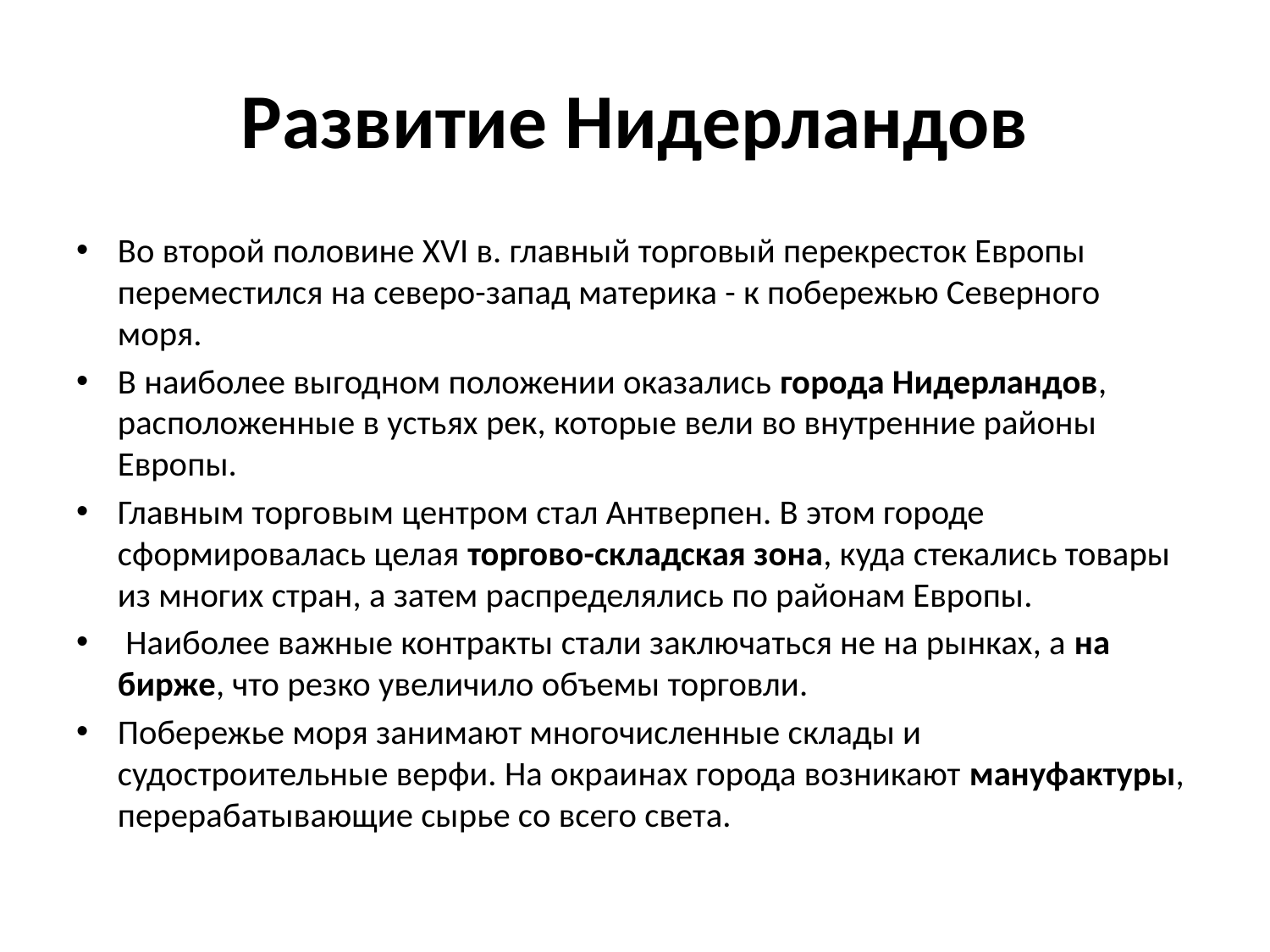

# Развитие Нидерландов
Во второй половине XVI в. главный торговый перекресток Европы переместился на северо-запад материка - к побережью Северного моря.
В наиболее выгодном положении оказались города Нидерландов, расположенные в устьях рек, которые вели во внутренние районы Европы.
Главным торговым центром стал Антверпен. В этом городе сформировалась целая торгово-складская зона, куда стекались товары из многих стран, а затем распределялись по районам Европы.
 Наиболее важные контракты стали заключаться не на рынках, а на бирже, что резко увеличило объемы торговли.
Побережье моря занимают многочисленные склады и судостроительные верфи. На окраинах города возникают мануфактуры, перерабатывающие сырье со всего света.